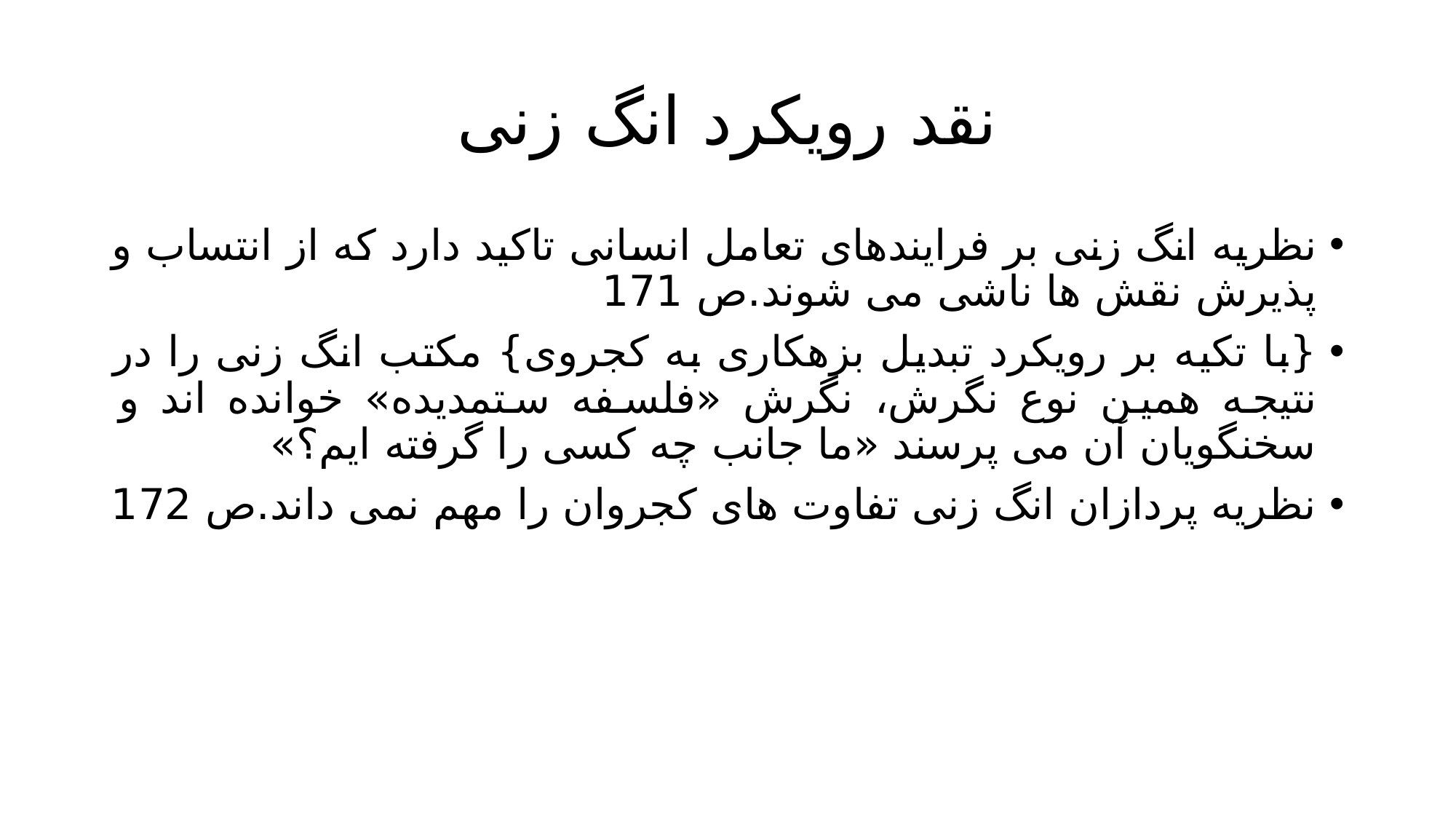

# نقد رویکرد انگ زنی
نظریه انگ زنی بر فرایندهای تعامل انسانی تاکید دارد که از انتساب و پذیرش نقش ها ناشی می شوند.ص 171
{با تکیه بر رویکرد تبدیل بزهکاری به کجروی} مکتب انگ زنی را در نتیجه همین نوع نگرش، نگرش «فلسفه ستمدیده» خوانده اند و سخنگویان آن می پرسند «ما جانب چه کسی را گرفته ایم؟»
نظریه پردازان انگ زنی تفاوت های کجروان را مهم نمی داند.ص 172